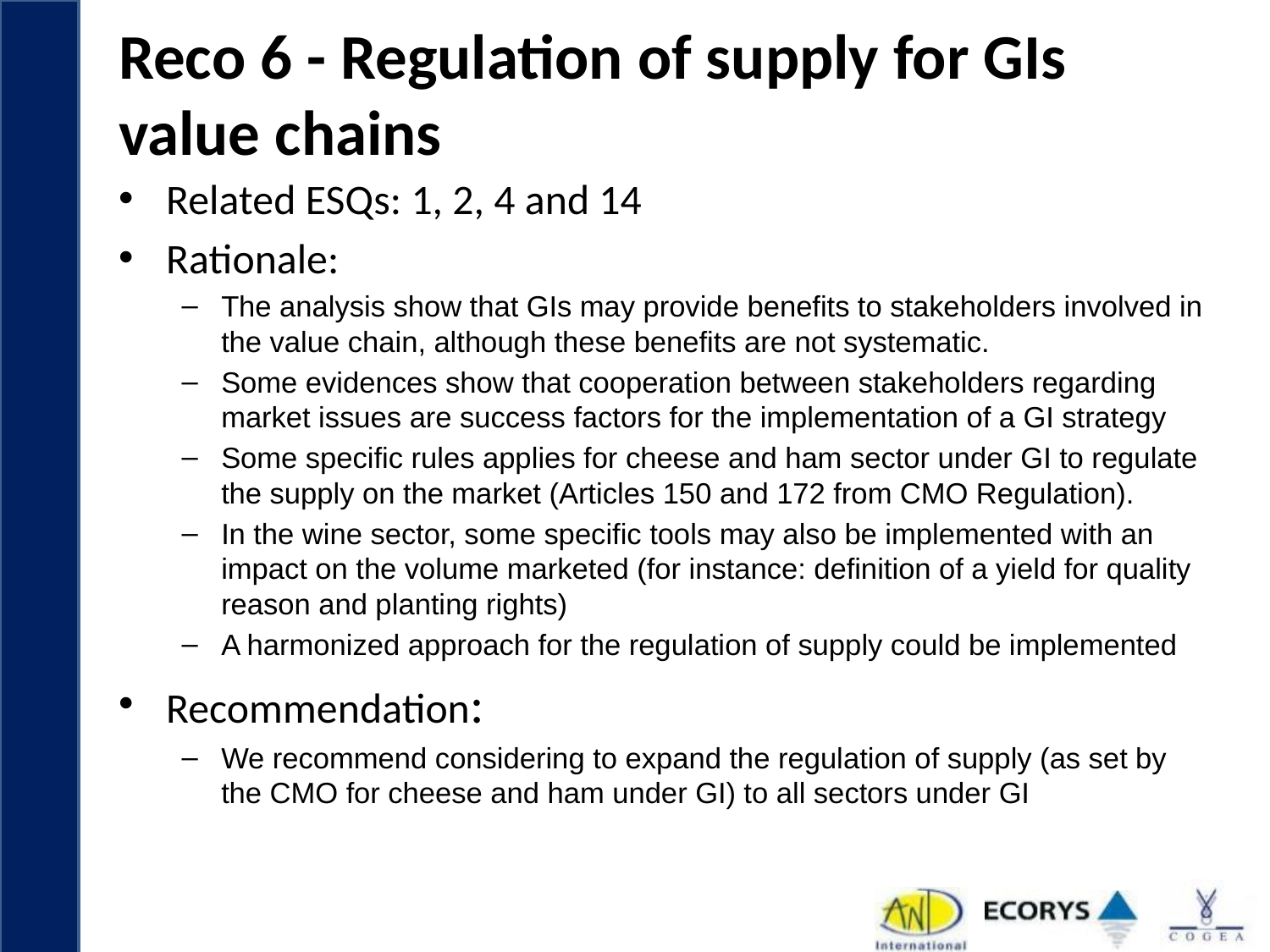

# Reco 6 - Regulation of supply for GIs value chains
Related ESQs: 1, 2, 4 and 14
Rationale:
The analysis show that GIs may provide benefits to stakeholders involved in the value chain, although these benefits are not systematic.
Some evidences show that cooperation between stakeholders regarding market issues are success factors for the implementation of a GI strategy
Some specific rules applies for cheese and ham sector under GI to regulate the supply on the market (Articles 150 and 172 from CMO Regulation).
In the wine sector, some specific tools may also be implemented with an impact on the volume marketed (for instance: definition of a yield for quality reason and planting rights)
A harmonized approach for the regulation of supply could be implemented
Recommendation:
We recommend considering to expand the regulation of supply (as set by the CMO for cheese and ham under GI) to all sectors under GI